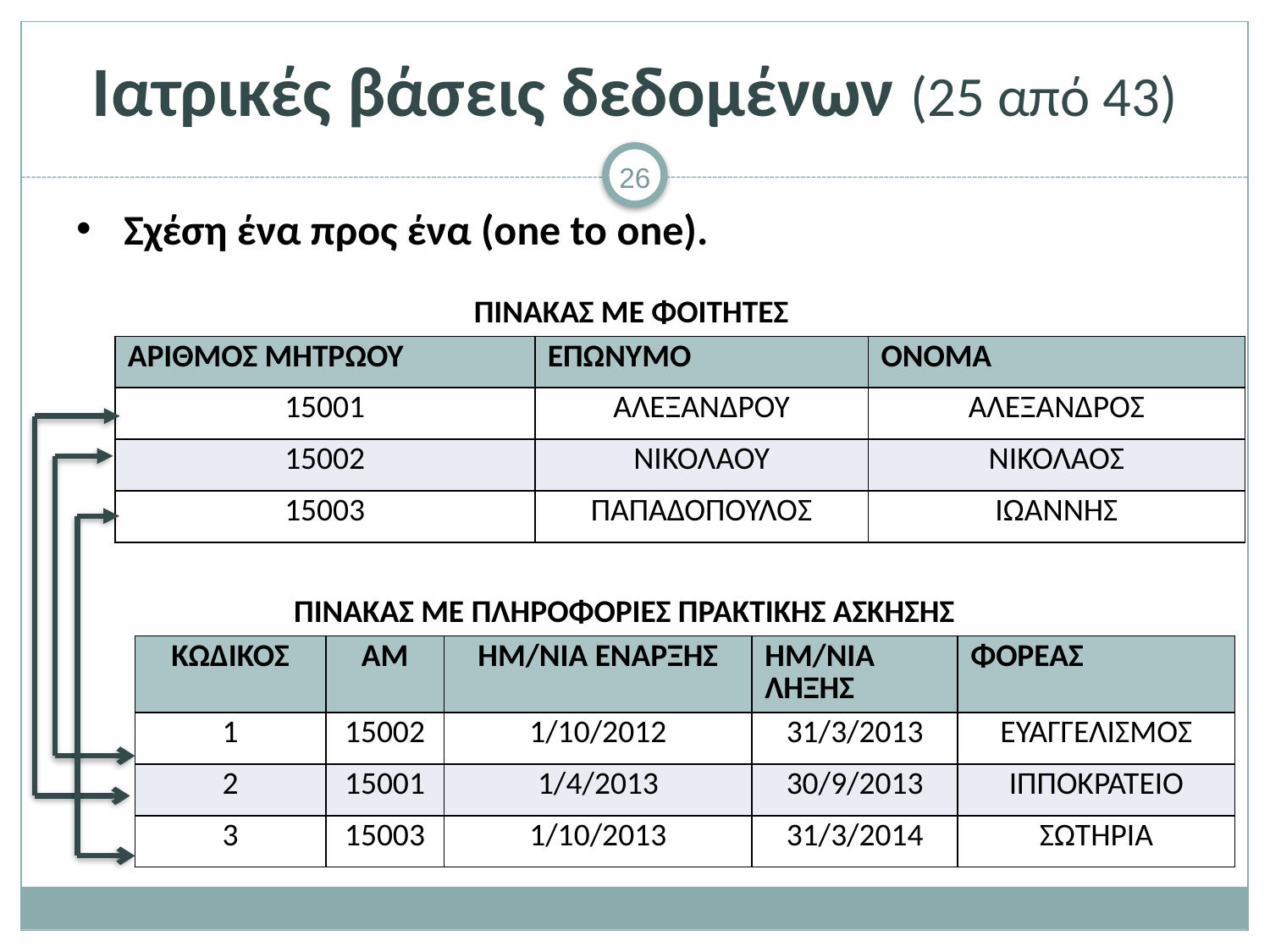

# Ιατρικές βάσεις δεδομένων (25 από 43)
Σχέση ένα προς ένα (one to one).

ΠΙΝΑΚΑΣ ΜΕ ΦΟΙΤΗΤΕΣ
| ΑΡΙΘΜΟΣ ΜΗΤΡΩΟΥ | ΕΠΩΝΥΜΟ | ΟΝΟΜΑ |
| --- | --- | --- |
| 15001 | ΑΛΕΞΑΝΔΡΟΥ | ΑΛΕΞΑΝΔΡΟΣ |
| 15002 | ΝΙΚΟΛΑΟΥ | ΝΙΚΟΛΑΟΣ |
| 15003 | ΠΑΠΑΔΟΠΟΥΛΟΣ | ΙΩΑΝΝΗΣ |
ΠΙΝΑΚΑΣ ΜΕ ΠΛΗΡΟΦΟΡΙΕΣ ΠΡΑΚΤΙΚΗΣ ΑΣΚΗΣΗΣ
| ΚΩΔΙΚΟΣ | ΑΜ | ΗΜ/ΝΙΑ ΕΝΑΡΞΗΣ | ΗΜ/ΝΙΑ ΛΗΞΗΣ | ΦΟΡΕΑΣ |
| --- | --- | --- | --- | --- |
| 1 | 15002 | 1/10/2012 | 31/3/2013 | ΕΥΑΓΓΕΛΙΣΜΟΣ |
| 2 | 15001 | 1/4/2013 | 30/9/2013 | ΙΠΠΟΚΡΑΤΕΙΟ |
| 3 | 15003 | 1/10/2013 | 31/3/2014 | ΣΩΤΗΡΙΑ |